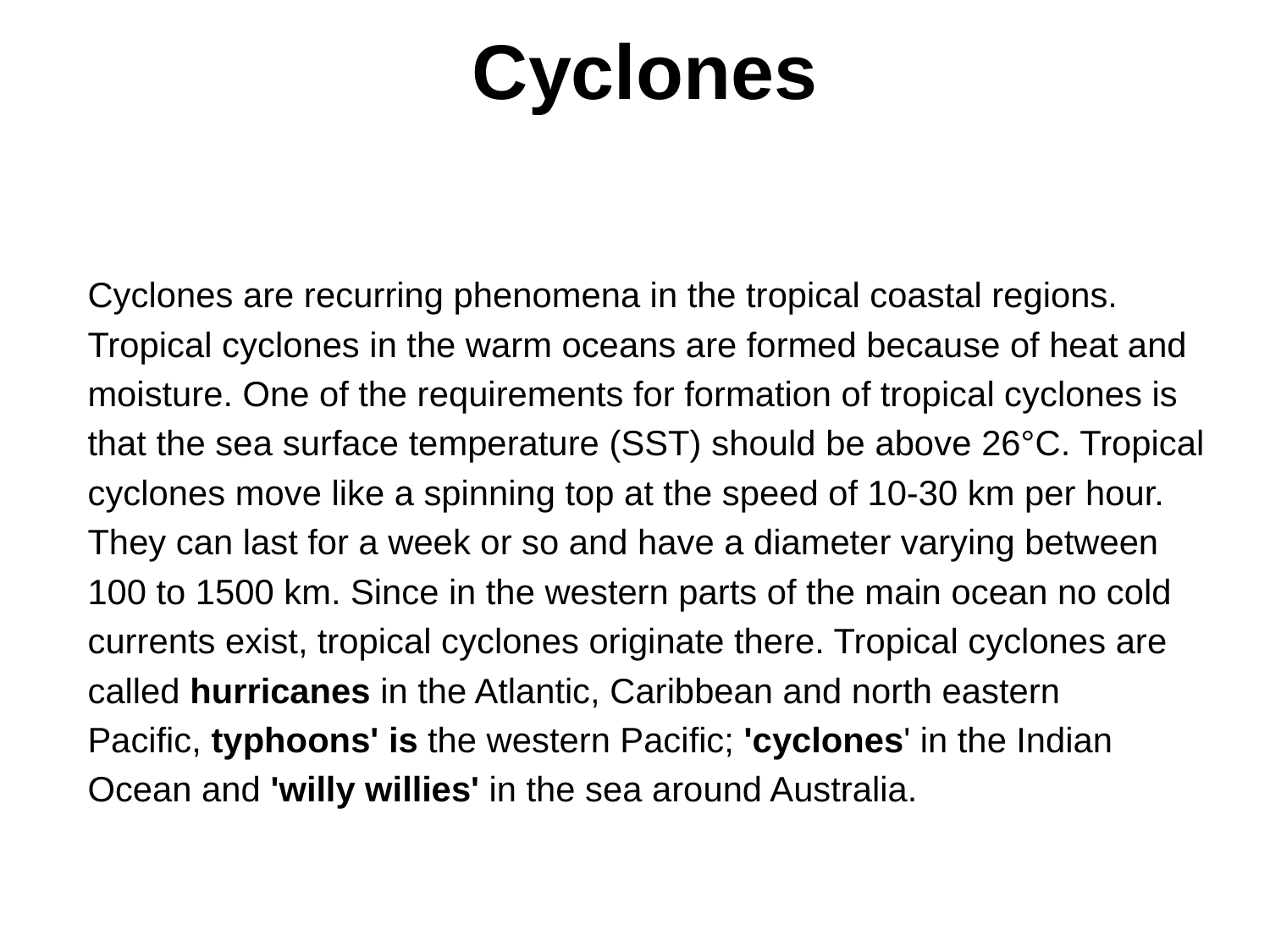

# Cyclones
Cyclones are recurring phenomena in the tropical coastal regions.
Tropical cyclones in the warm oceans are formed because of heat and
moisture. One of the requirements for formation of tropical cyclones is
that the sea surface temperature (SST) should be above 26°C. Tropical
cyclones move like a spinning top at the speed of 10-30 km per hour.
They can last for a week or so and have a diameter varying between
100 to 1500 km. Since in the western parts of the main ocean no cold
currents exist, tropical cyclones originate there. Tropical cyclones are
called hurricanes in the Atlantic, Caribbean and north eastern
Pacific, typhoons' is the western Pacific; 'cyclones' in the Indian
Ocean and 'willy willies' in the sea around Australia.